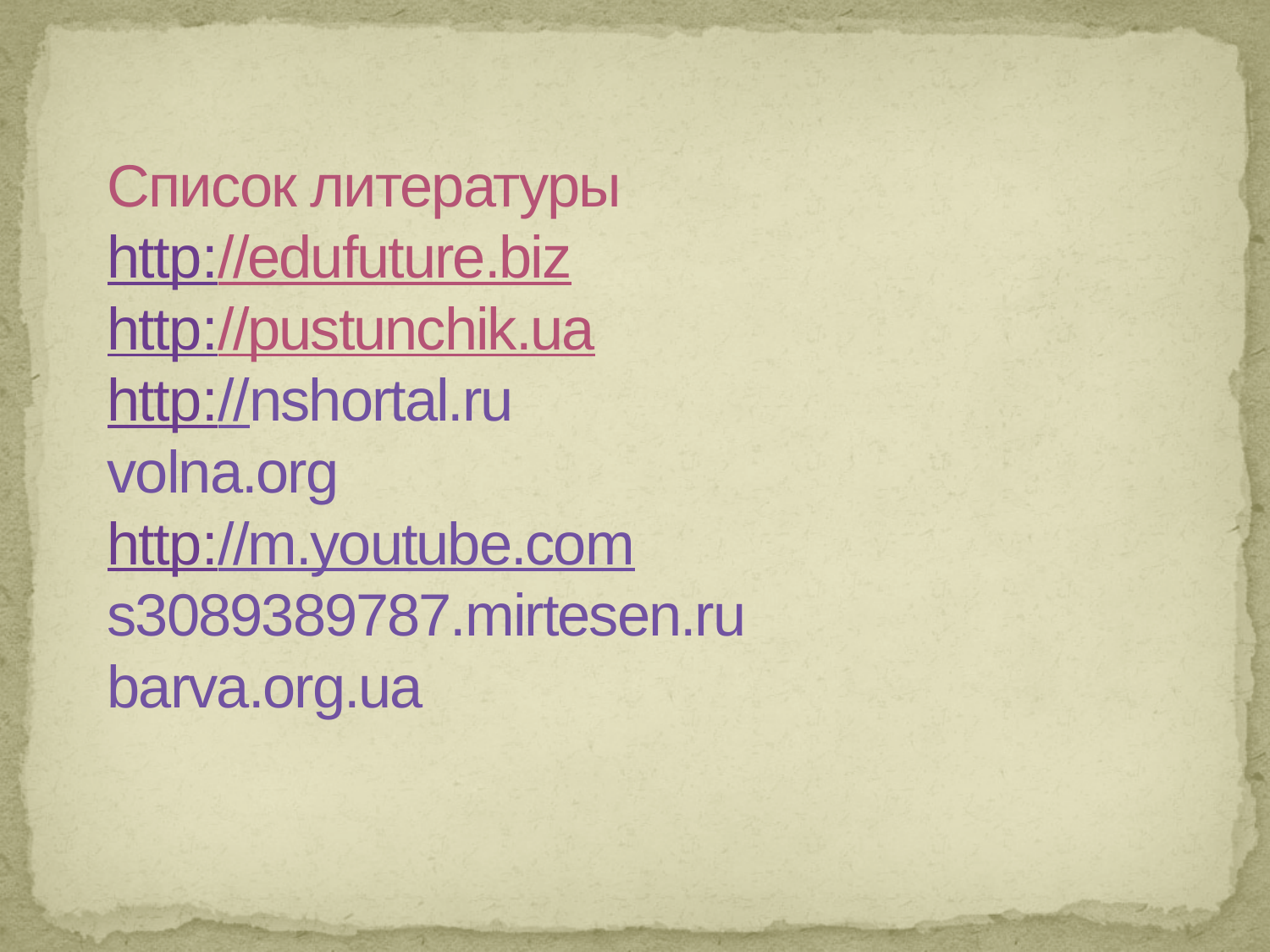

# Список литературы http://edufuture.biz http://pustunchik.ua http://nshortal.ru volna.org http://m.youtube.com s3089389787.mirtesen.ru barva.org.ua